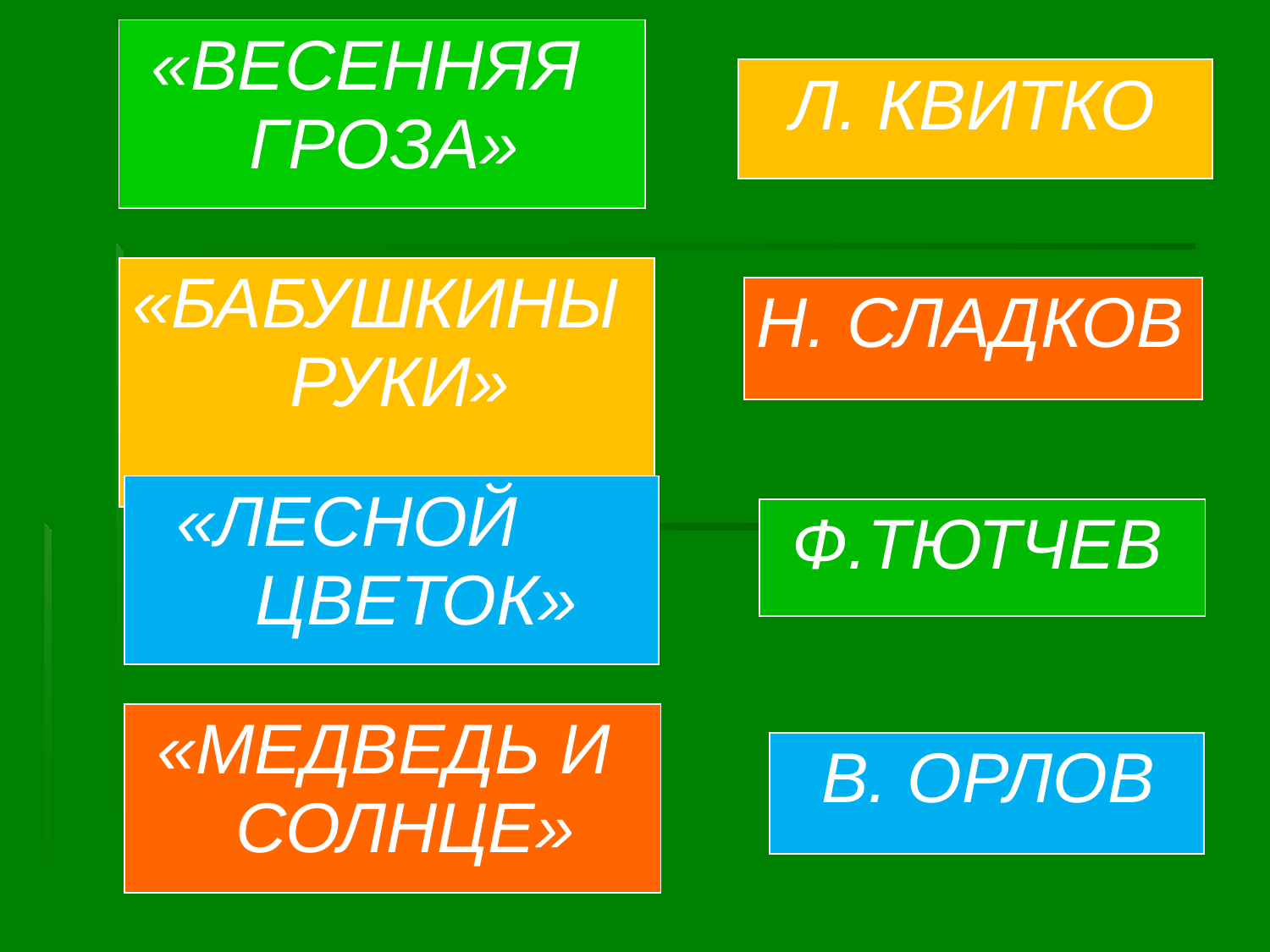

| «ВЕСЕННЯЯ ГРОЗА» |
| --- |
| Л. КВИТКО |
| --- |

| «БАБУШКИНЫ РУКИ» |
| --- |
#
| Н. СЛАДКОВ |
| --- |
| «ЛЕСНОЙ ЦВЕТОК» |
| --- |
| Ф.ТЮТЧЕВ |
| --- |
| «МЕДВЕДЬ И СОЛНЦЕ» |
| --- |
| В. ОРЛОВ |
| --- |